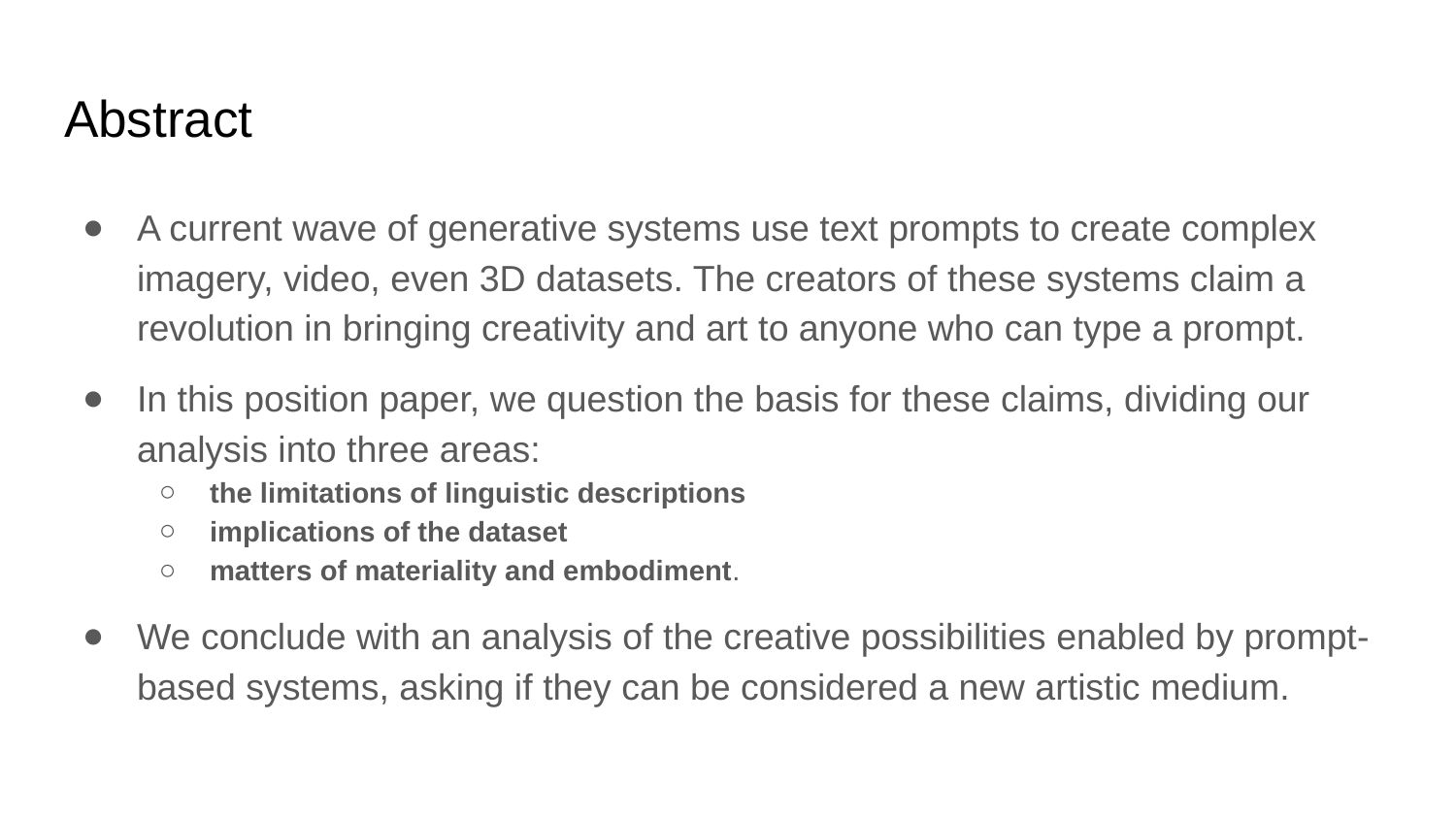

# Abstract
A current wave of generative systems use text prompts to create complex imagery, video, even 3D datasets. The creators of these systems claim a revolution in bringing creativity and art to anyone who can type a prompt.
In this position paper, we question the basis for these claims, dividing our analysis into three areas:
the limitations of linguistic descriptions
implications of the dataset
matters of materiality and embodiment.
We conclude with an analysis of the creative possibilities enabled by prompt-based systems, asking if they can be considered a new artistic medium.